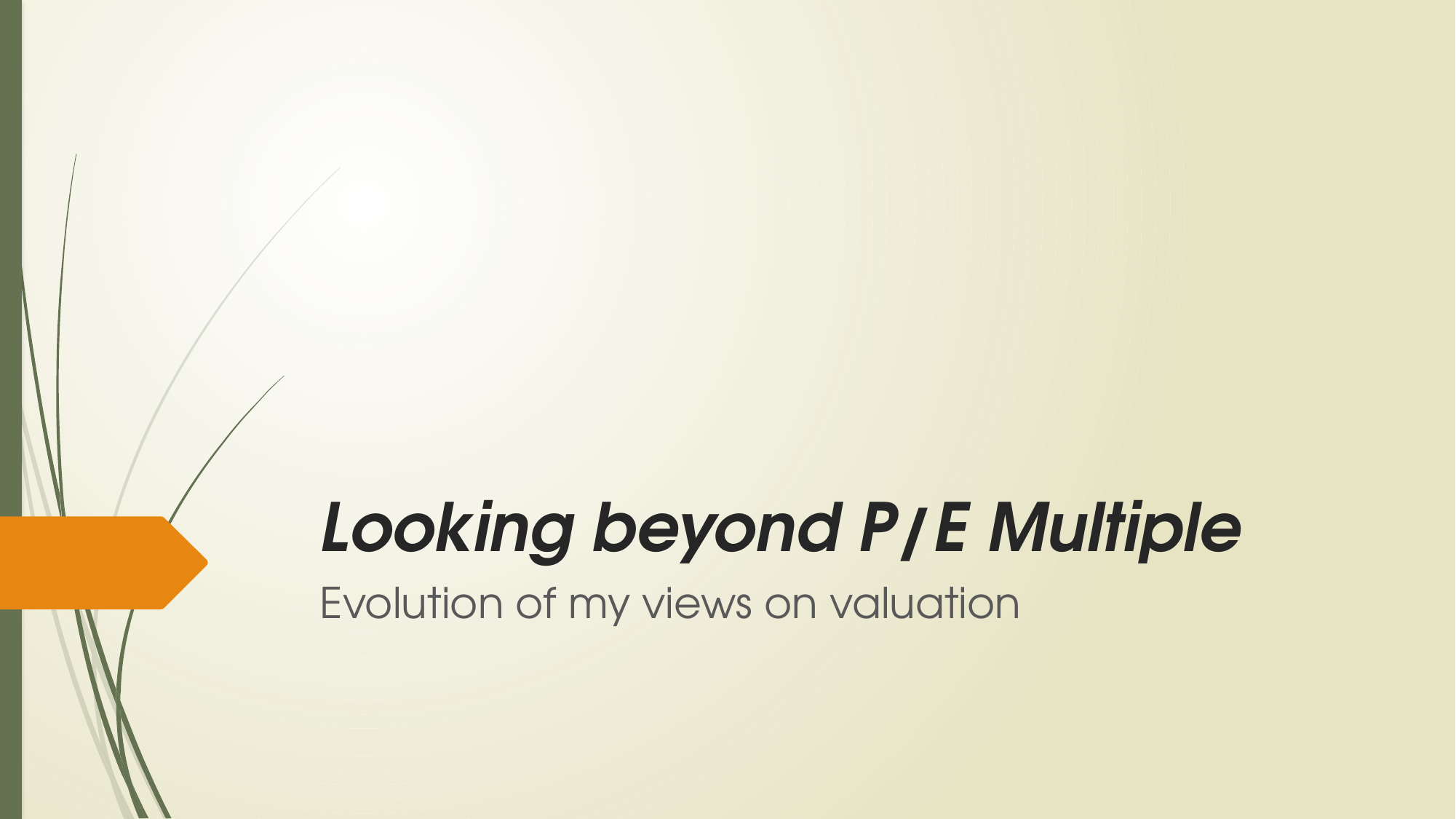

# Looking beyond P/E Multiple
Evolution of my views on valuation